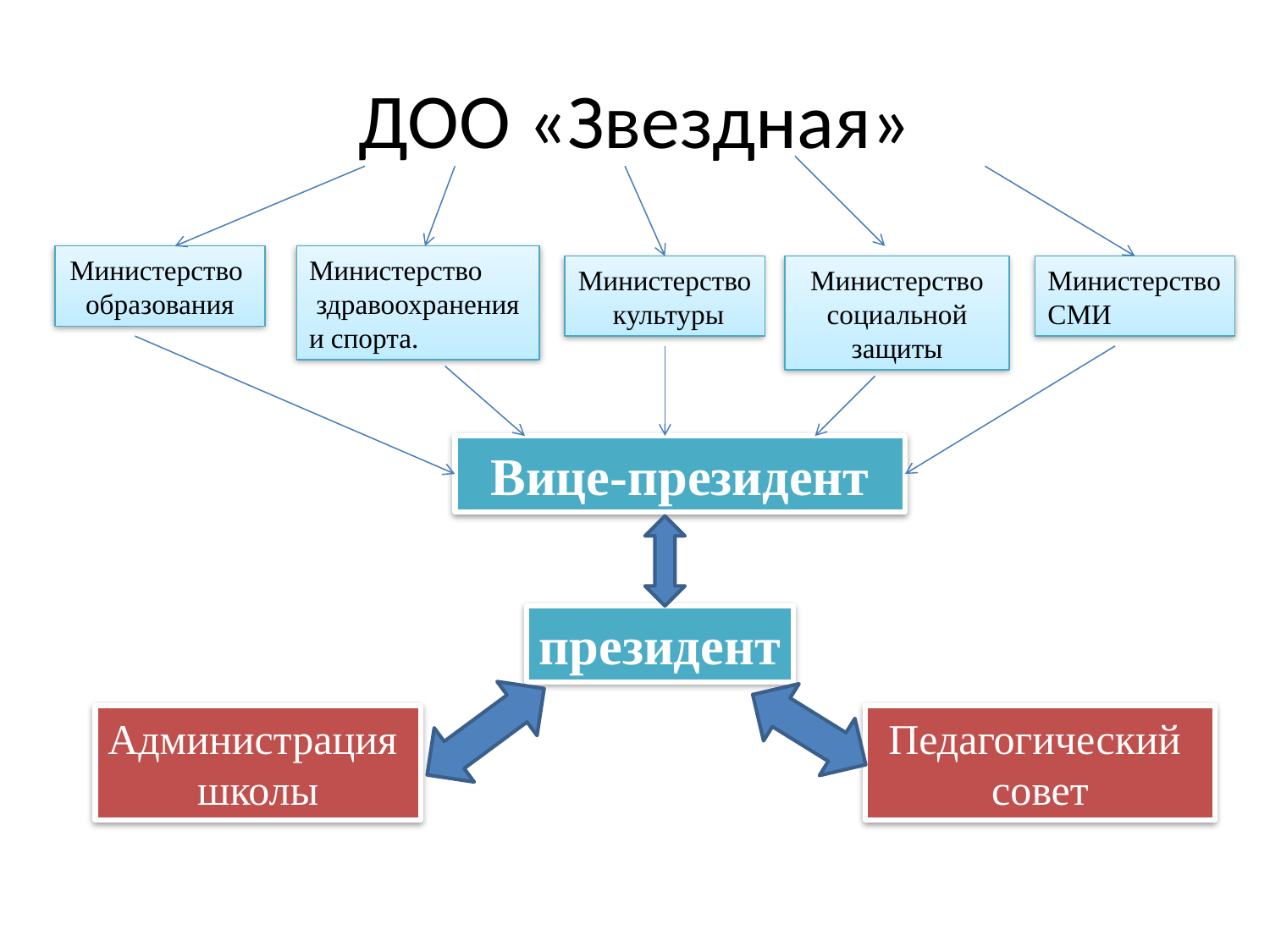

# ДОО «Звездная»

Министерство
образования
Министерство
 здравоохранения
и спорта.
Министерство
 культуры
Министерство социальной защиты
Министерство СМИ
Вице-президент

президент

Администрация
школы
Педагогический
совет